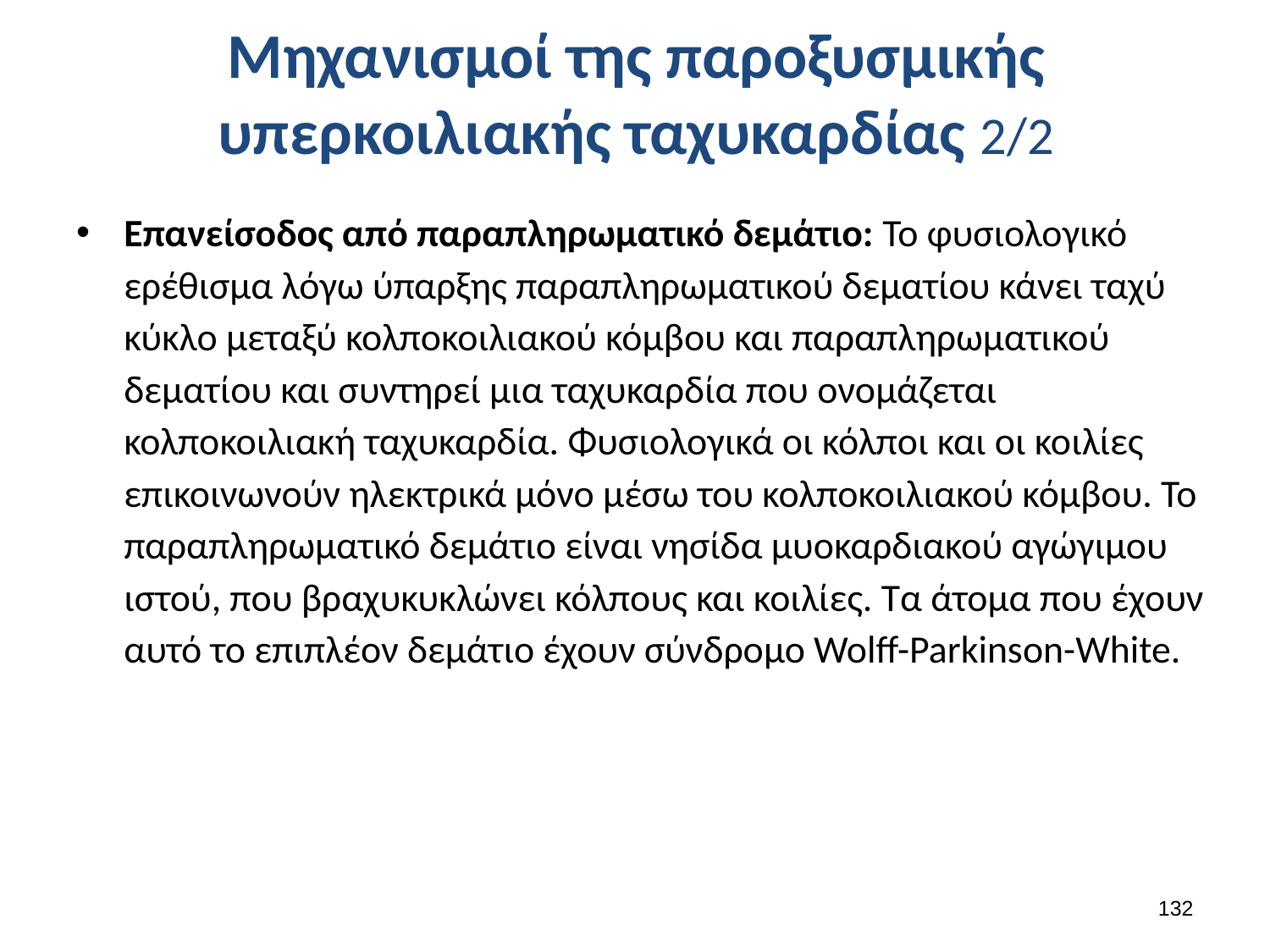

# Μηχανισμοί της παροξυσμικής υπερκοιλιακής ταχυκαρδίας 2/2
Επανείσοδος από παραπληρωματικό δεμάτιο: Το φυσιολογικό ερέθισμα λόγω ύπαρξης παραπληρωματικού δεματίου κάνει ταχύ κύκλο μεταξύ κολποκοιλιακού κόμβου και παραπληρωματικού δεματίου και συντηρεί μια ταχυκαρδία που ονομάζεται κολποκοιλιακή ταχυκαρδία. Φυσιολογικά οι κόλποι και οι κοιλίες επικοινωνούν ηλεκτρικά μόνο μέσω του κολποκοιλιακού κόμβου. Το παραπληρωματικό δεμάτιο είναι νησίδα μυοκαρδιακού αγώγιμου ιστού, που βραχυκυκλώνει κόλπους και κοιλίες. Τα άτομα που έχουν αυτό το επιπλέον δεμάτιο έχουν σύνδρομο Wolff-Parkinson-White.

132